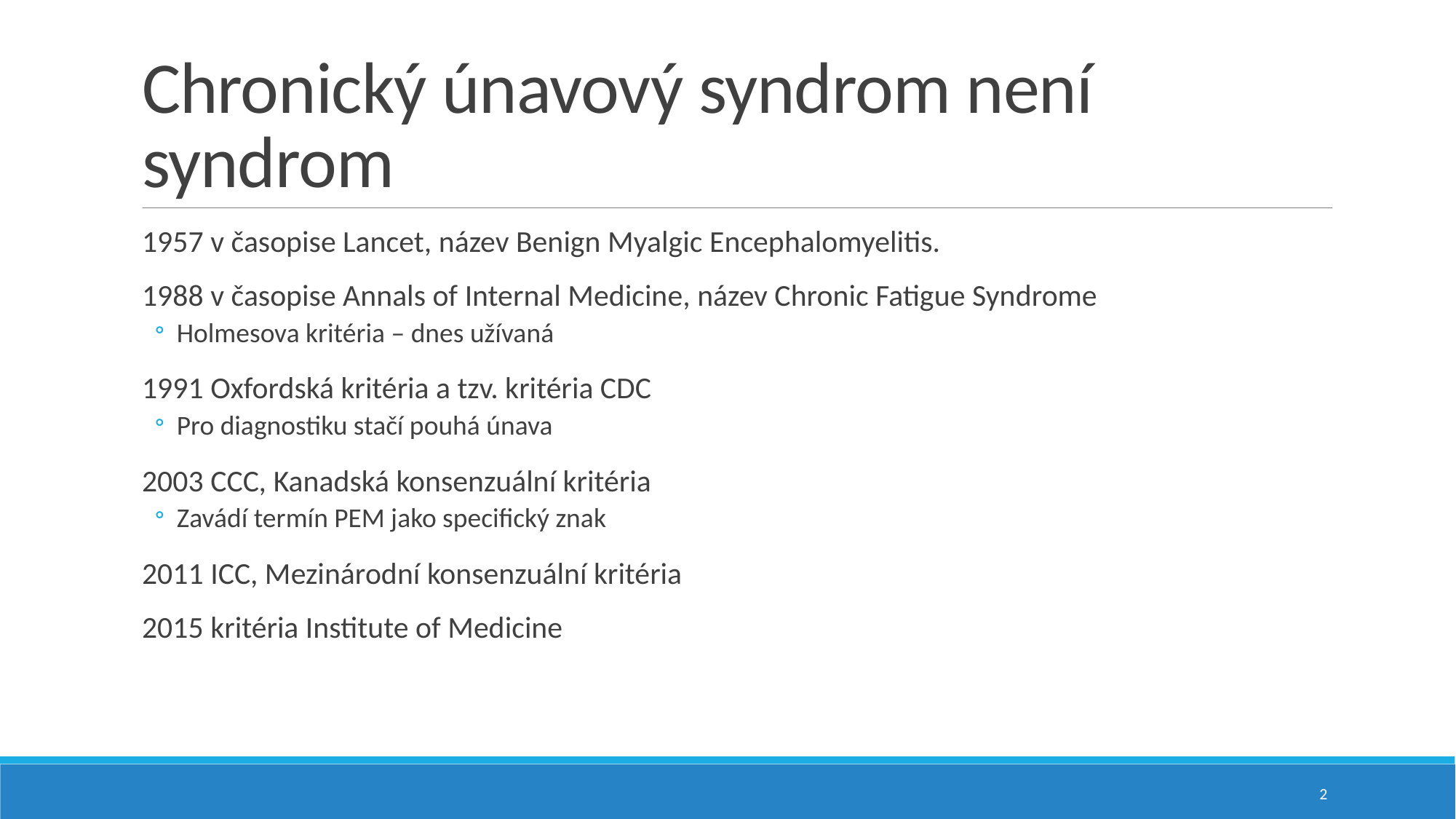

# Chronický únavový syndrom není syndrom
1957 v časopise Lancet, název Benign Myalgic Encephalomyelitis.
1988 v časopise Annals of Internal Medicine, název Chronic Fatigue Syndrome
Holmesova kritéria – dnes užívaná
1991 Oxfordská kritéria a tzv. kritéria CDC
Pro diagnostiku stačí pouhá únava
2003 CCC, Kanadská konsenzuální kritéria
Zavádí termín PEM jako specifický znak
2011 ICC, Mezinárodní konsenzuální kritéria
2015 kritéria Institute of Medicine

Autorem prezentace je Ing. Lenka Goldšmídová, je určena k volnému šíření. unavenyjekazdy@seznam.cz
2